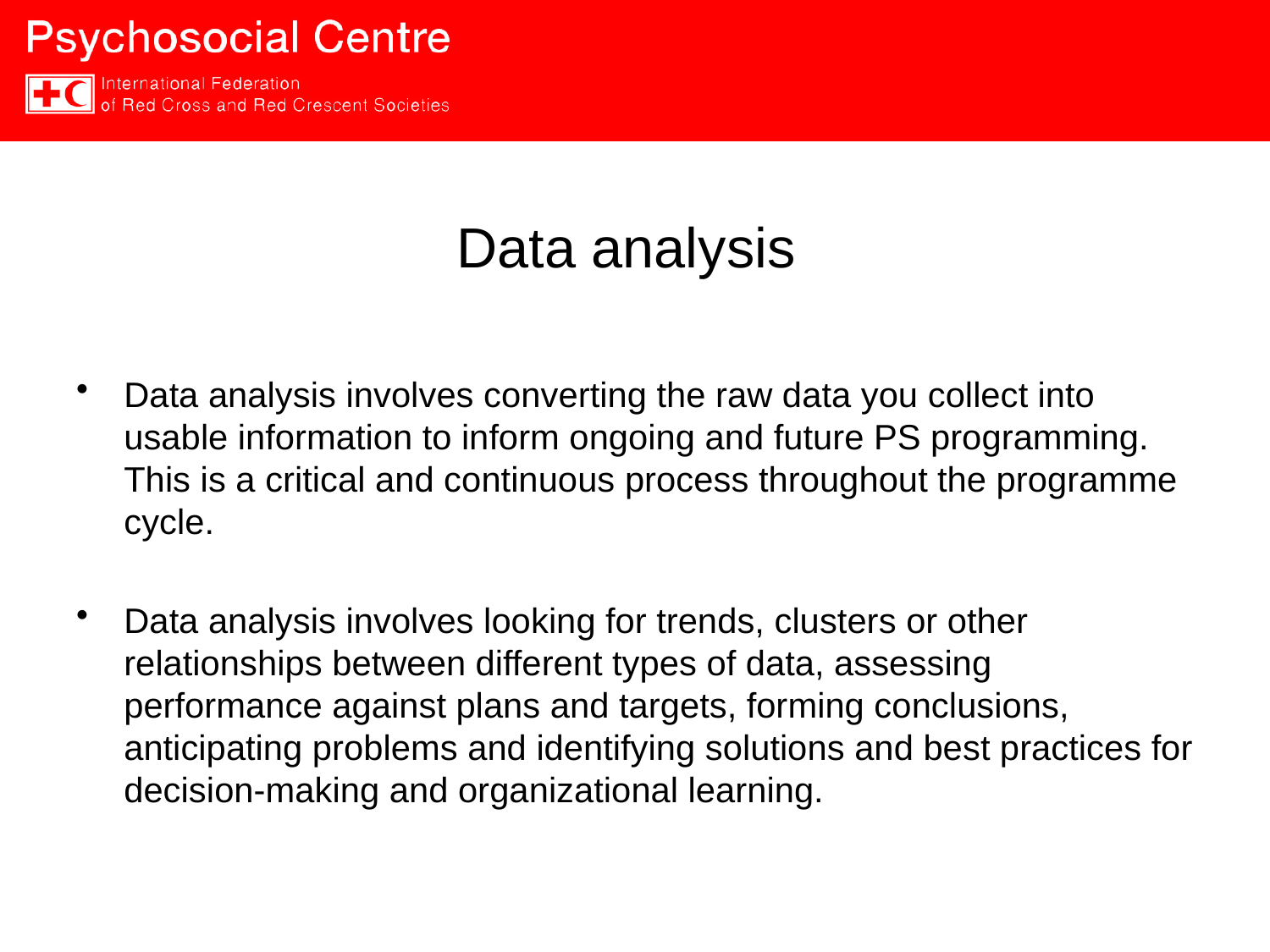

# Data analysis
Data analysis involves converting the raw data you collect into usable information to inform ongoing and future PS programming.  This is a critical and continuous process throughout the programme cycle.

Data analysis involves looking for trends, clusters or other relationships between different types of data, assessing performance against plans and targets, forming conclusions, anticipating problems and identifying solutions and best practices for decision-making and organizational learning.